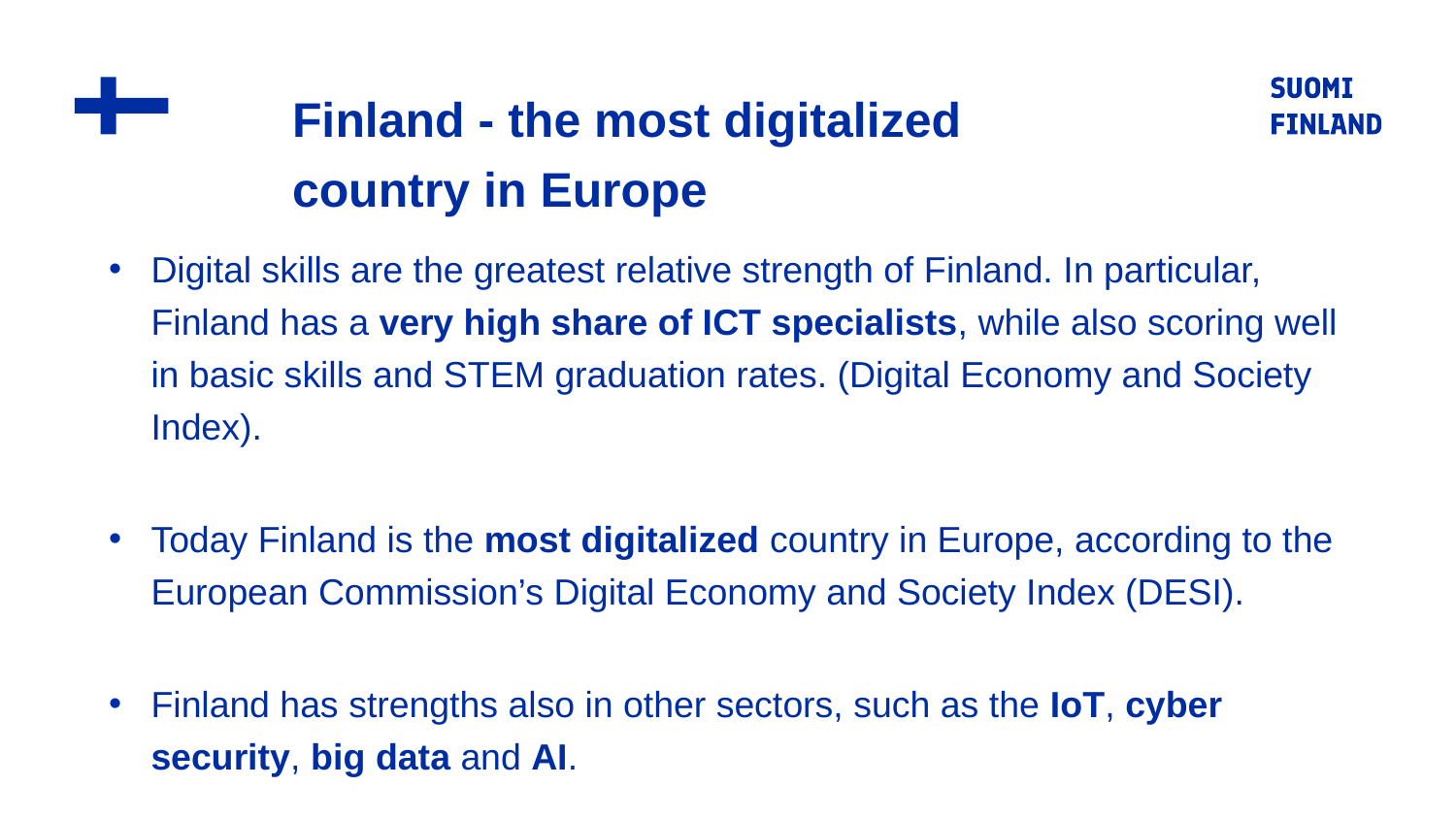

# Finland - the most digitalized country in Europe
Digital skills are the greatest relative strength of Finland. In particular, Finland has a very high share of ICT specialists, while also scoring well in basic skills and STEM graduation rates. (Digital Economy and Society Index).

Today Finland is the most digitalized country in Europe, according to the European Commission’s Digital Economy and Society Index (DESI).

Finland has strengths also in other sectors, such as the IoT, cyber security, big data and AI.